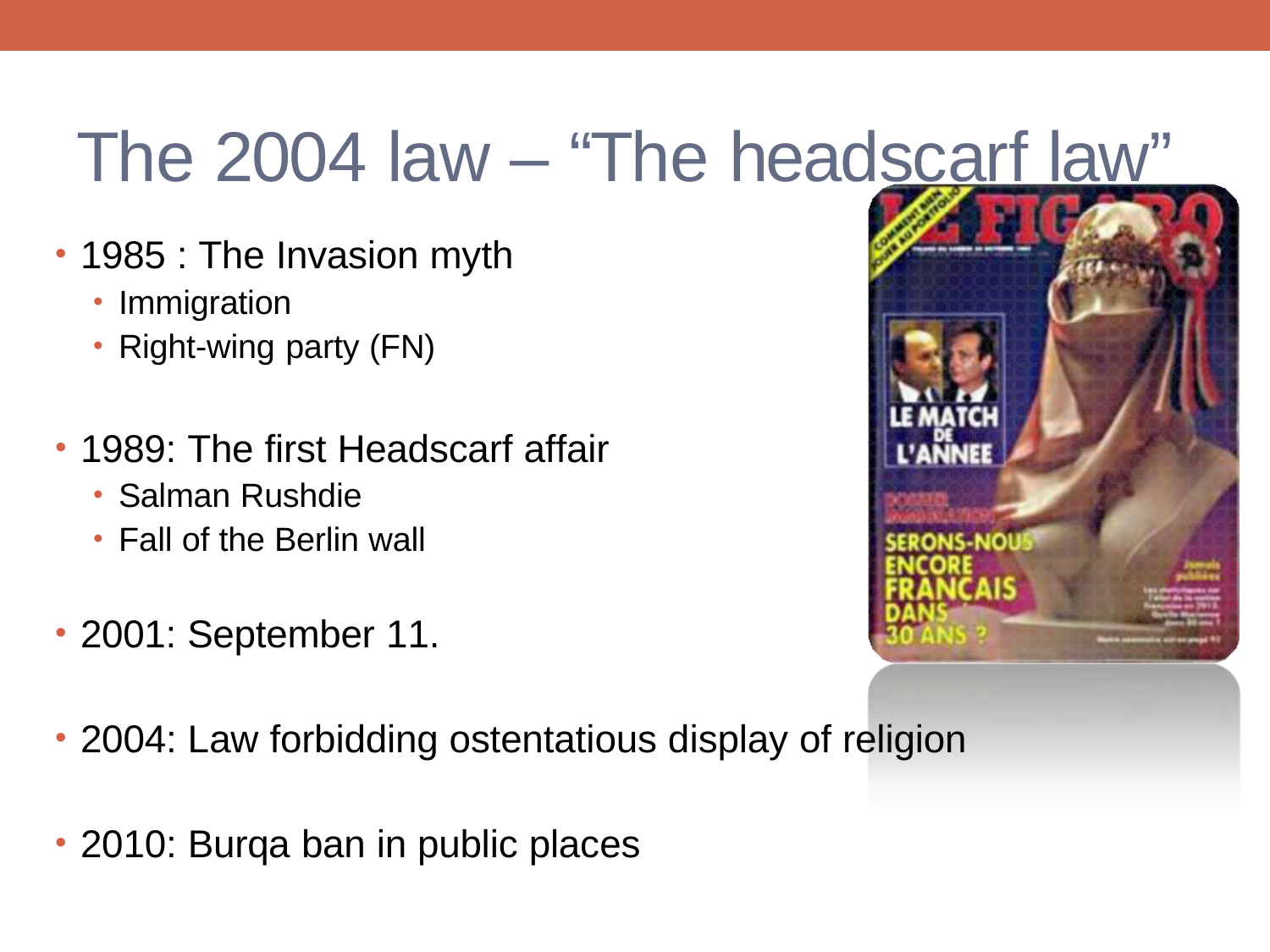

# The 2004 law – “The headscarf law”

1985 : The Invasion myth
Immigration
Right-wing party (FN)

1989: The first Headscarf affair
Salman Rushdie
Fall of the Berlin wall

2001: September 11.

2004: Law forbidding ostentatious display of religion

2010: Burqa ban in public places